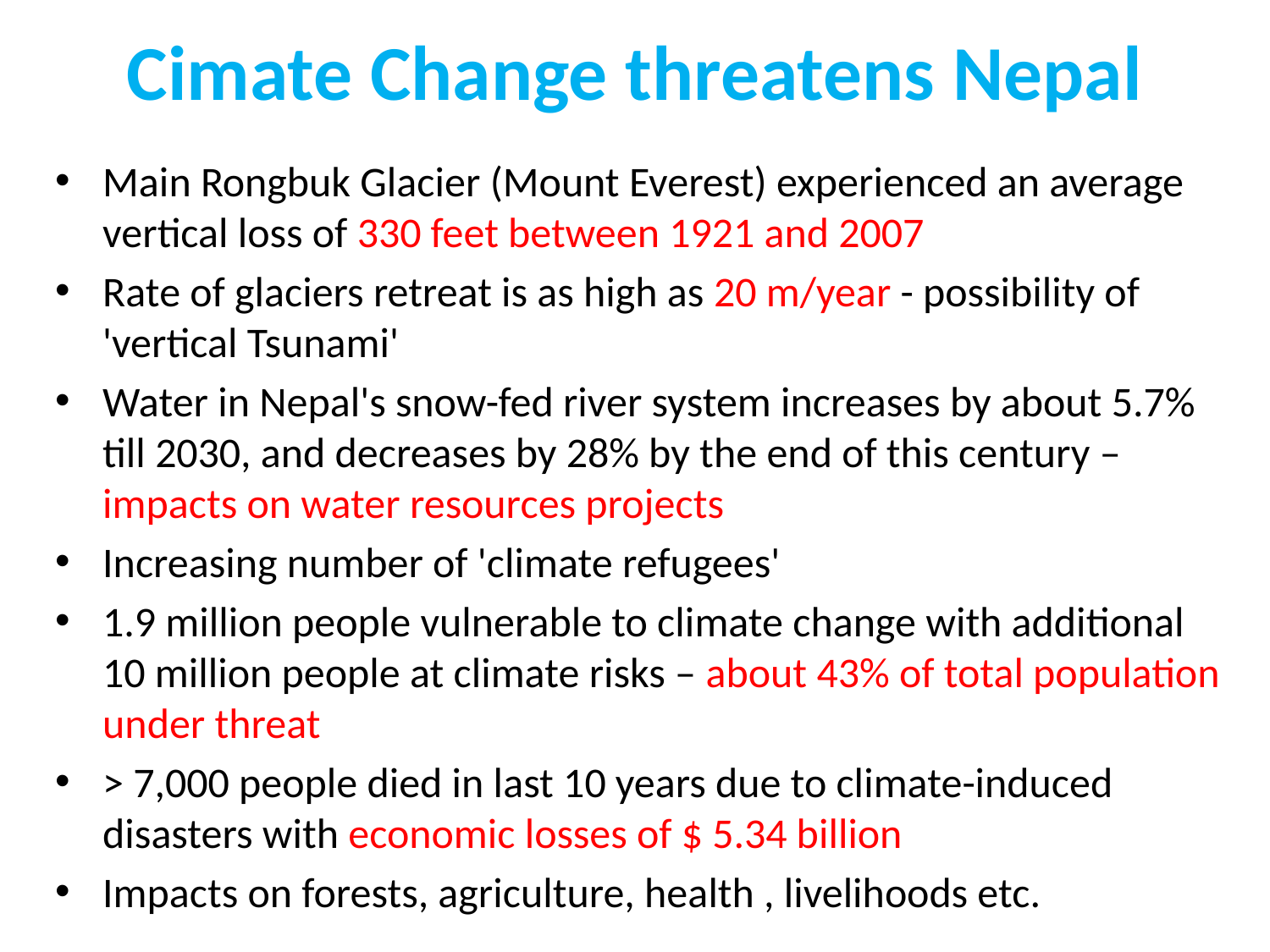

# Cimate Change threatens Nepal
Main Rongbuk Glacier (Mount Everest) experienced an average vertical loss of 330 feet between 1921 and 2007
Rate of glaciers retreat is as high as 20 m/year - possibility of 'vertical Tsunami'
Water in Nepal's snow-fed river system increases by about 5.7% till 2030, and decreases by 28% by the end of this century – impacts on water resources projects
Increasing number of 'climate refugees'
1.9 million people vulnerable to climate change with additional 10 million people at climate risks – about 43% of total population under threat
> 7,000 people died in last 10 years due to climate-induced disasters with economic losses of $ 5.34 billion
Impacts on forests, agriculture, health , livelihoods etc.